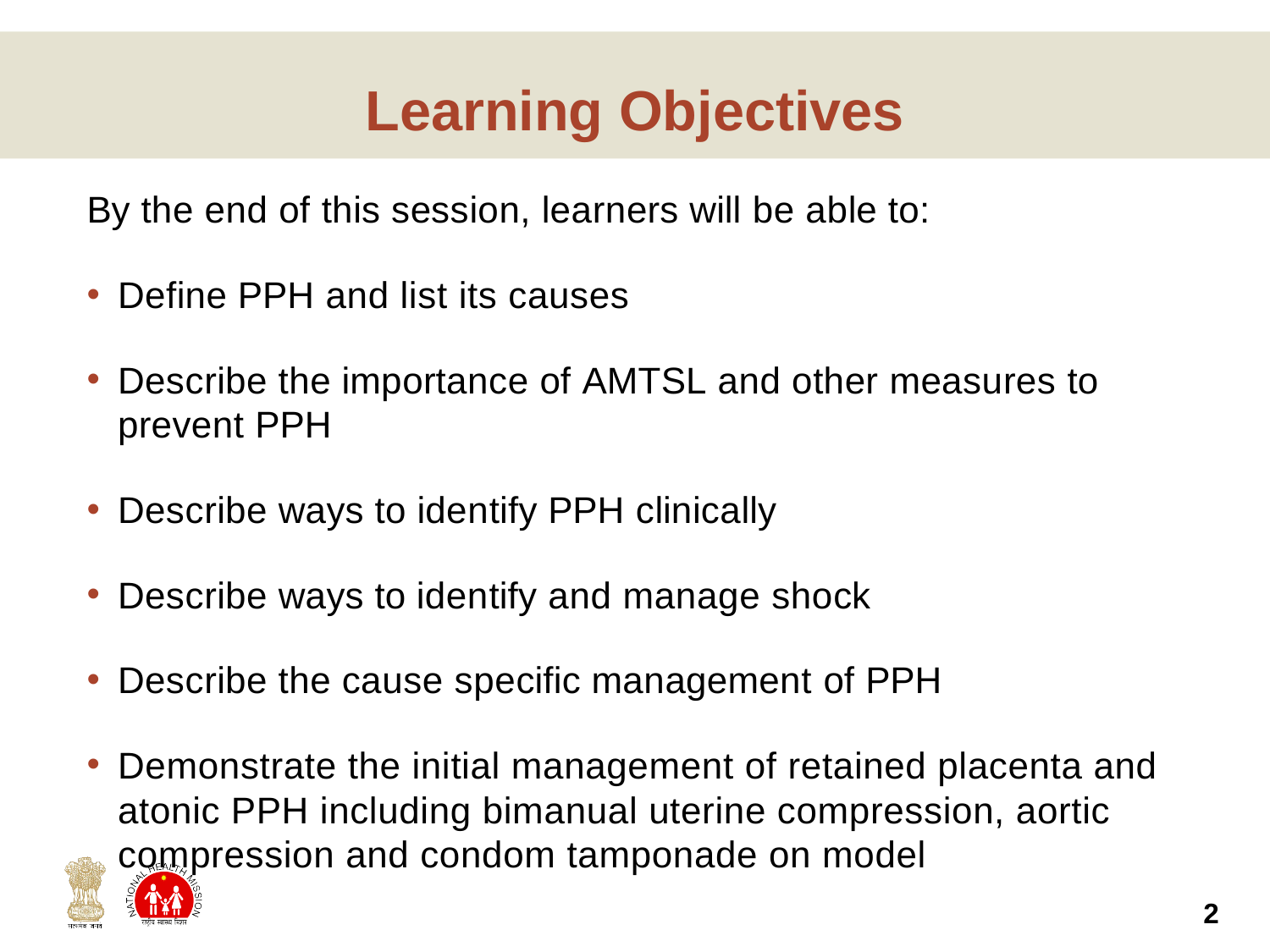

# Learning Objectives
By the end of this session, learners will be able to:
Define PPH and list its causes
Describe the importance of AMTSL and other measures to prevent PPH
Describe ways to identify PPH clinically
Describe ways to identify and manage shock
Describe the cause specific management of PPH
Demonstrate the initial management of retained placenta and atonic PPH including bimanual uterine compression, aortic compression and condom tamponade on model

2